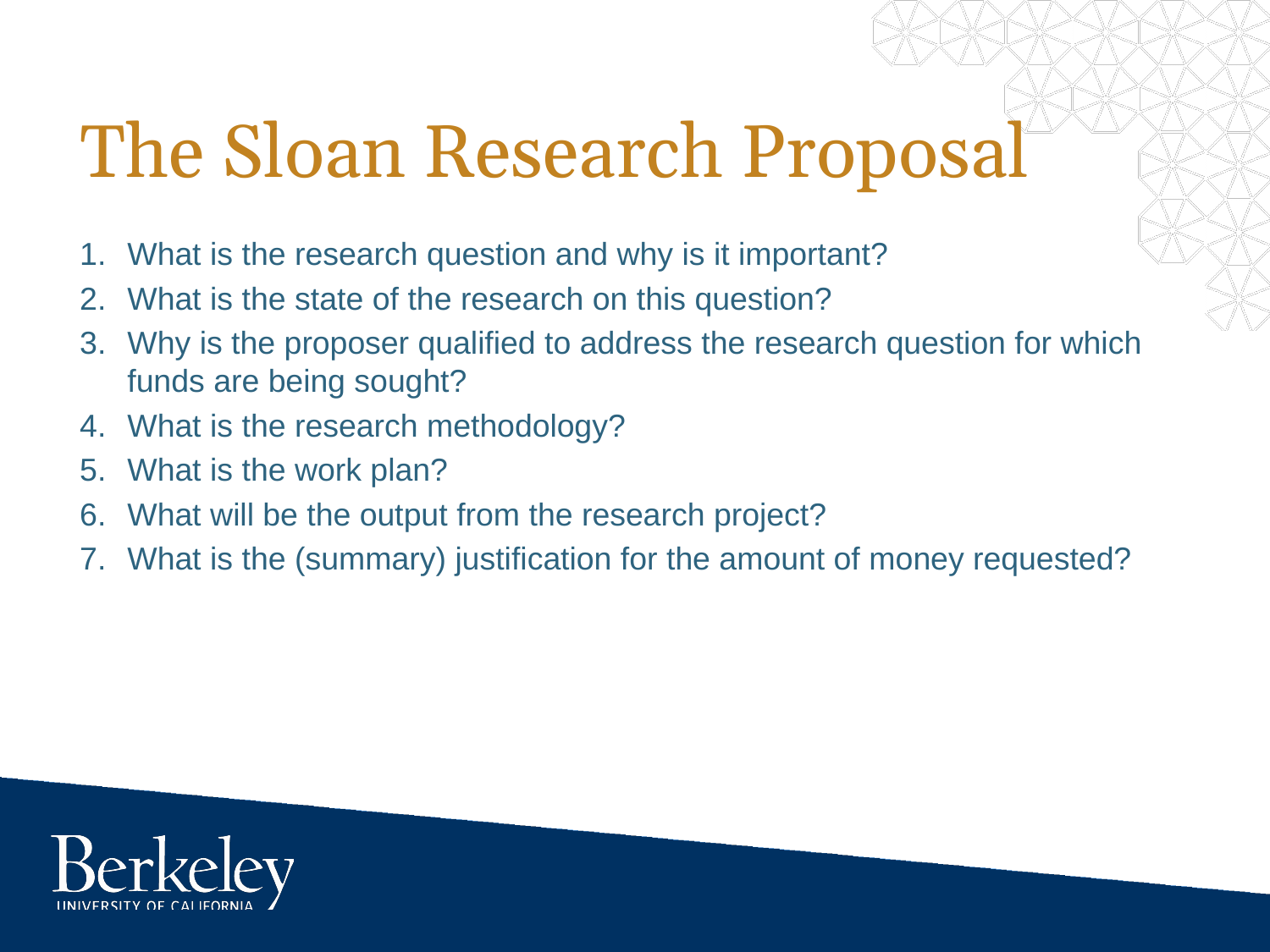

# The Sloan Research Proposal
What is the research question and why is it important?
What is the state of the research on this question?
Why is the proposer qualified to address the research question for which funds are being sought?
What is the research methodology?
What is the work plan?
What will be the output from the research project?
What is the (summary) justification for the amount of money requested?